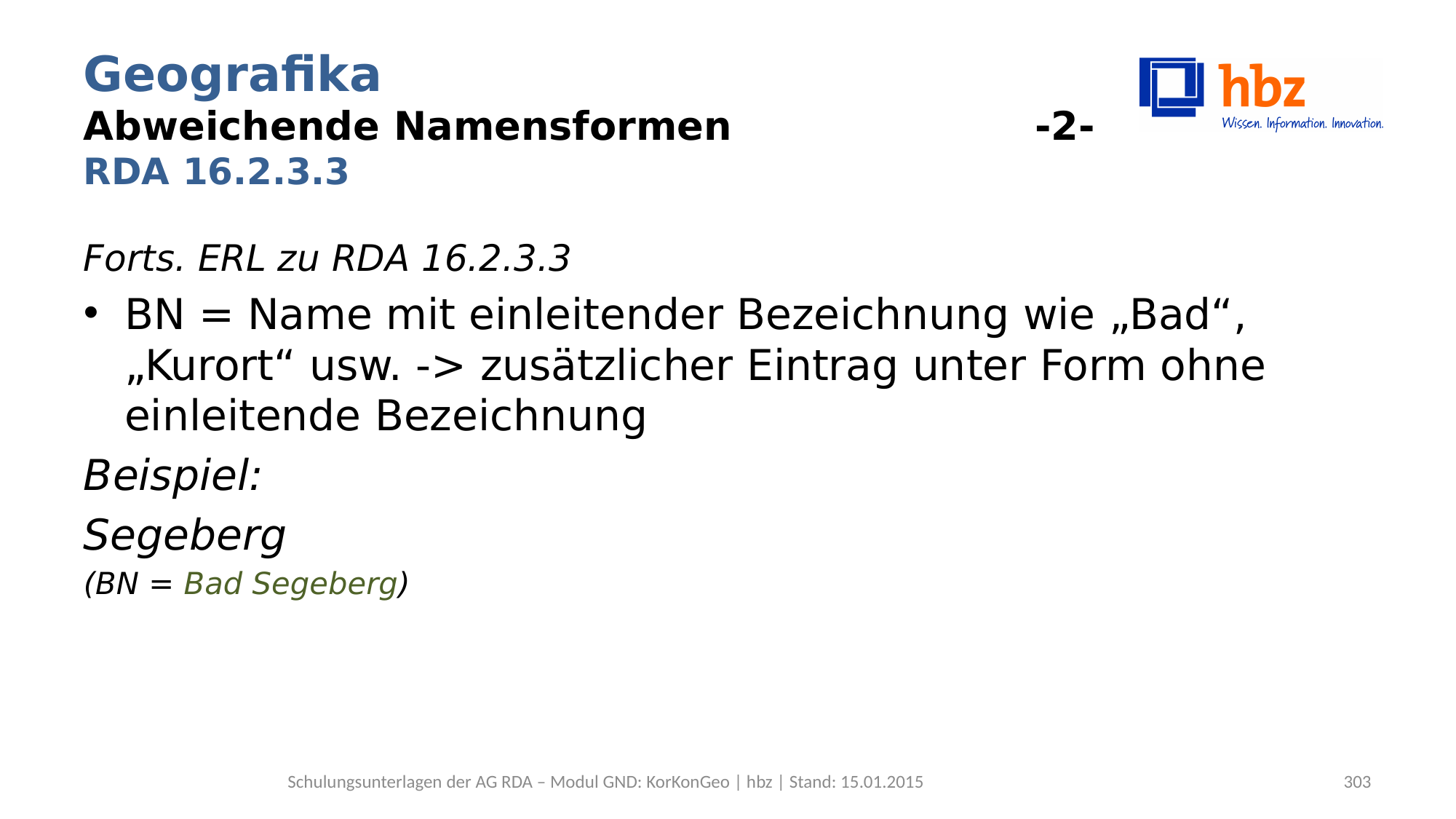

# Geografika Abweichende Namensformen                      -2- RDA 16.2.3.3
Forts. ERL zu RDA 16.2.3.3
BN = Name mit einleitender Bezeichnung wie „Bad“, „Kurort“ usw. -> zusätzlicher Eintrag unter Form ohne einleitende Bezeichnung
Beispiel:
Segeberg
(BN = Bad Segeberg)

Schulungsunterlagen der AG RDA – Modul GND: KorKonGeo | hbz | Stand: 15.01.2015
303